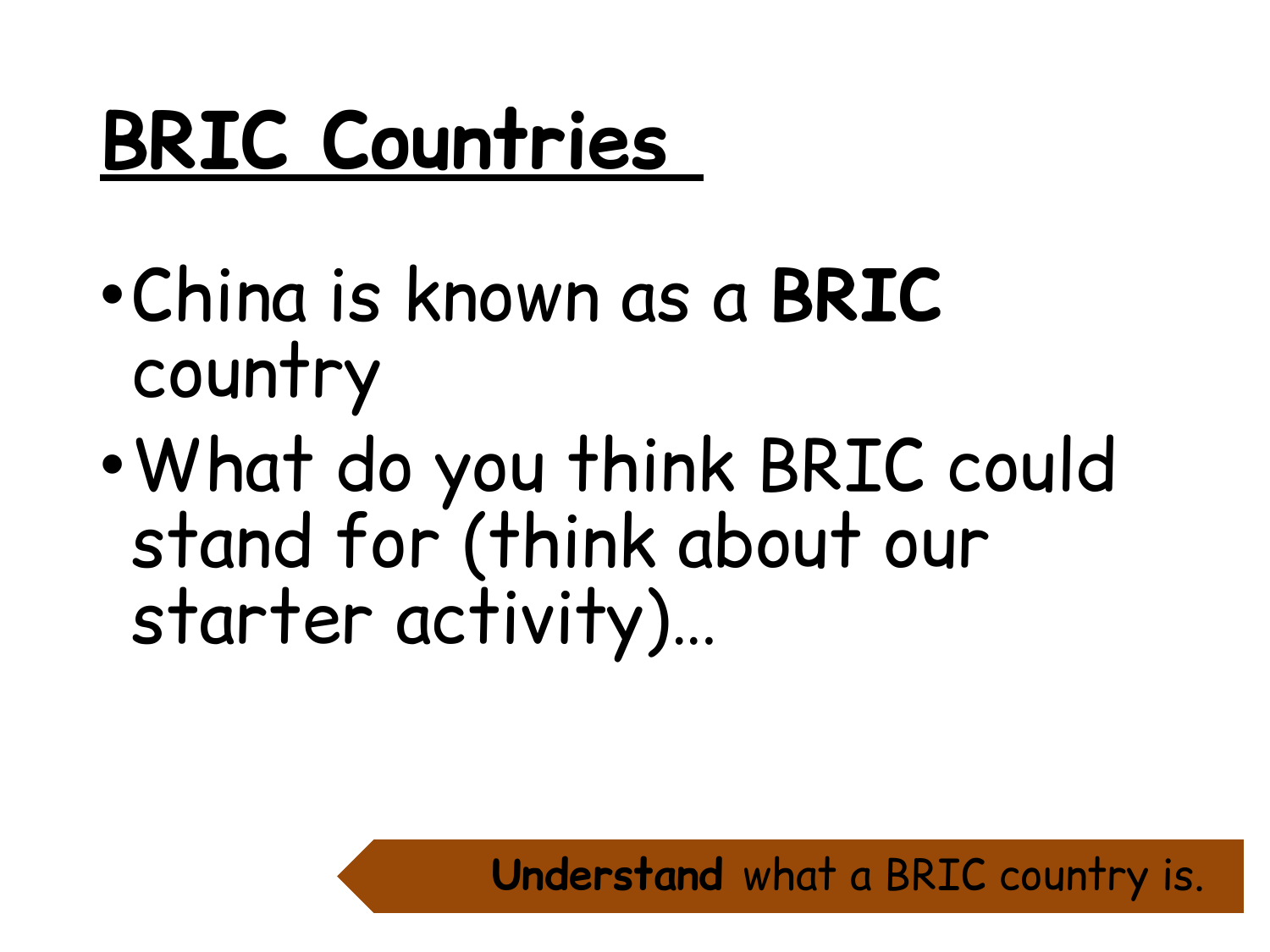

# BRIC Countries
China is known as a BRIC country
What do you think BRIC could stand for (think about our starter activity)…

Understand what a BRIC country is.